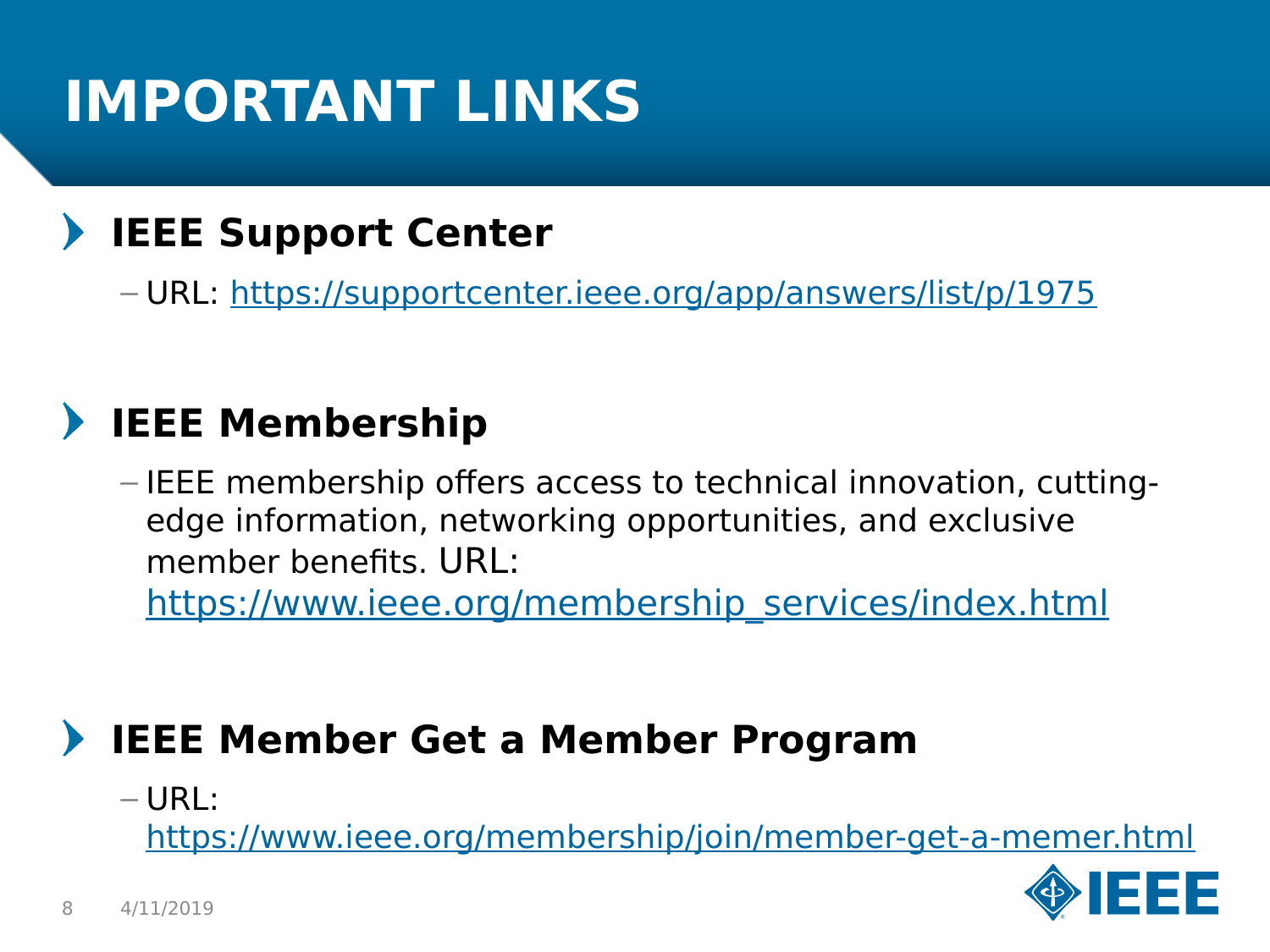

# IMPORTANT LINKS
IEEE Support Center
URL: https://supportcenter.ieee.org/app/answers/list/p/1975

IEEE Membership
IEEE membership offers access to technical innovation, cutting-edge information, networking opportunities, and exclusive member benefits. URL: https://www.ieee.org/membership_services/index.html

IEEE Member Get a Member Program
URL: https://www.ieee.org/membership/join/member-get-a-memer.html

8
4/11/2019